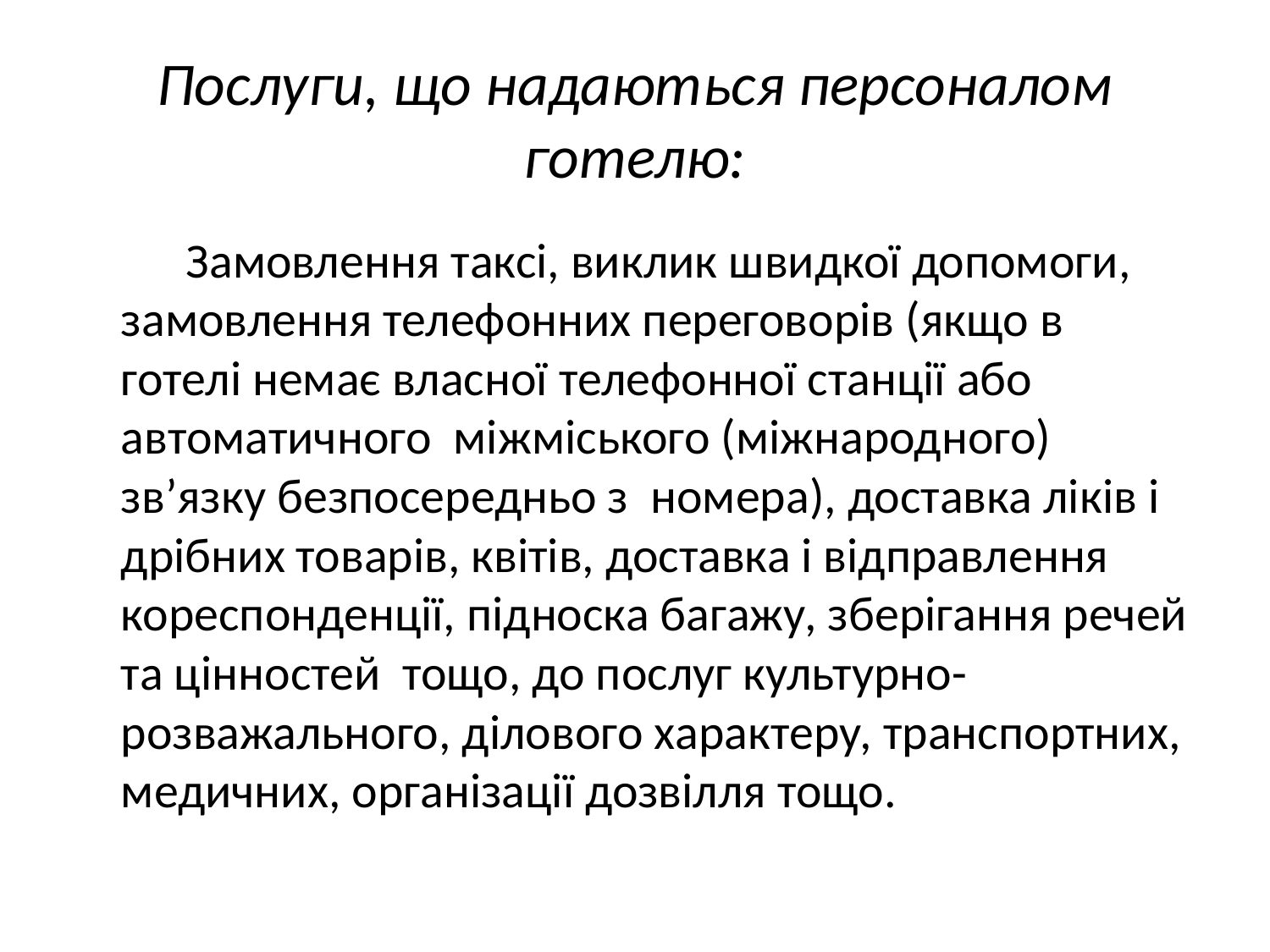

# Послуги, що надаються персоналом готелю:
          Замовлення таксі, виклик швидкої допомоги, замовлення телефонних переговорів (якщо в готелі немає власної телефонної станції або автоматичного  міжміського (міжнародного) зв’язку безпосередньо з  номера), доставка ліків і дрібних товарів, квітів, доставка і відправлення кореспонденції, підноска багажу, зберігання речей та цінностей  тощо, до послуг культурно-розважального, ділового характеру, транспортних, медичних, організації дозвілля тощо.